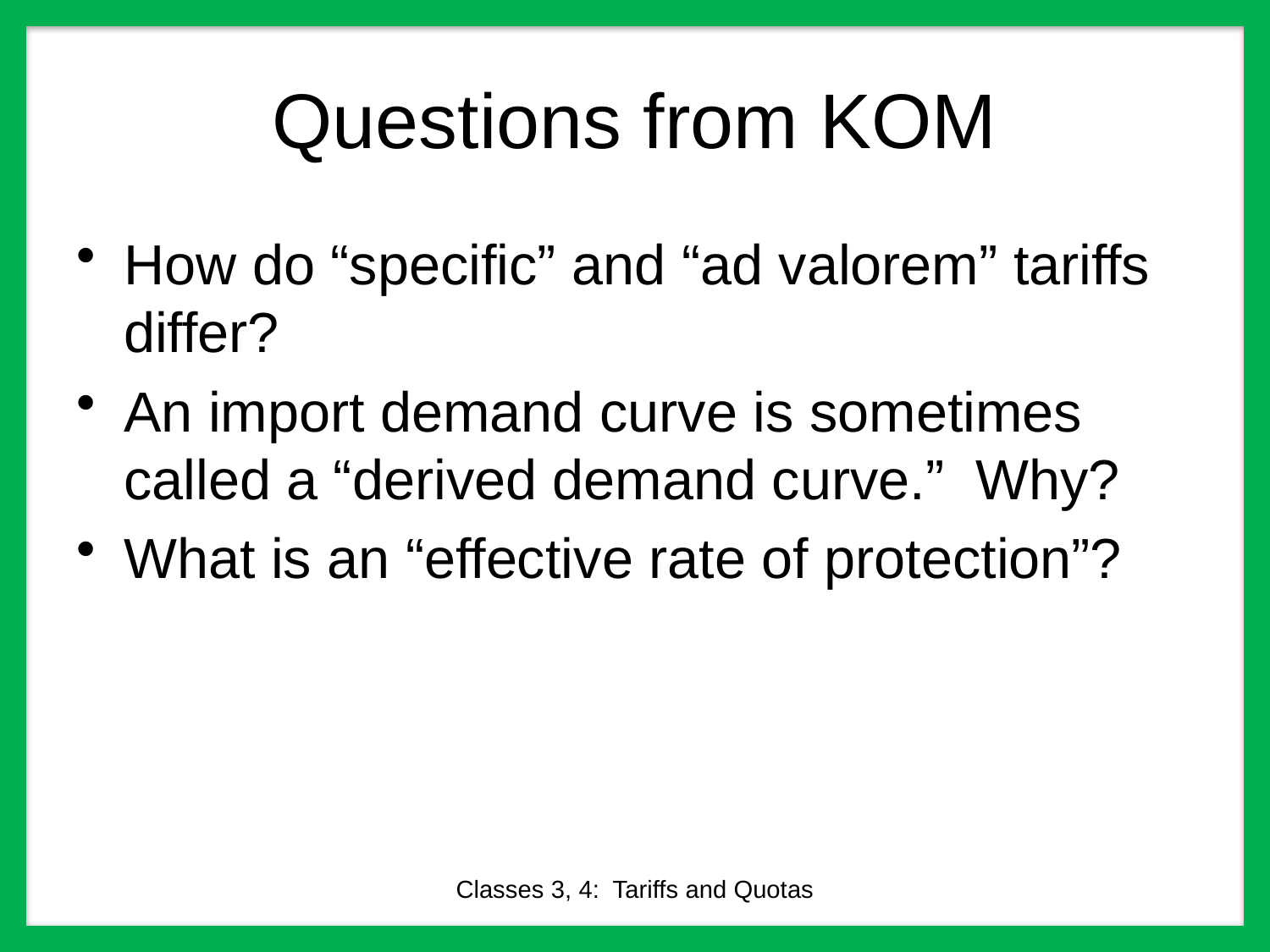

# Questions from KOM
How do “specific” and “ad valorem” tariffs differ?
An import demand curve is sometimes called a “derived demand curve.”  Why?
What is an “effective rate of protection”?
Classes 3, 4:  Tariffs and Quotas